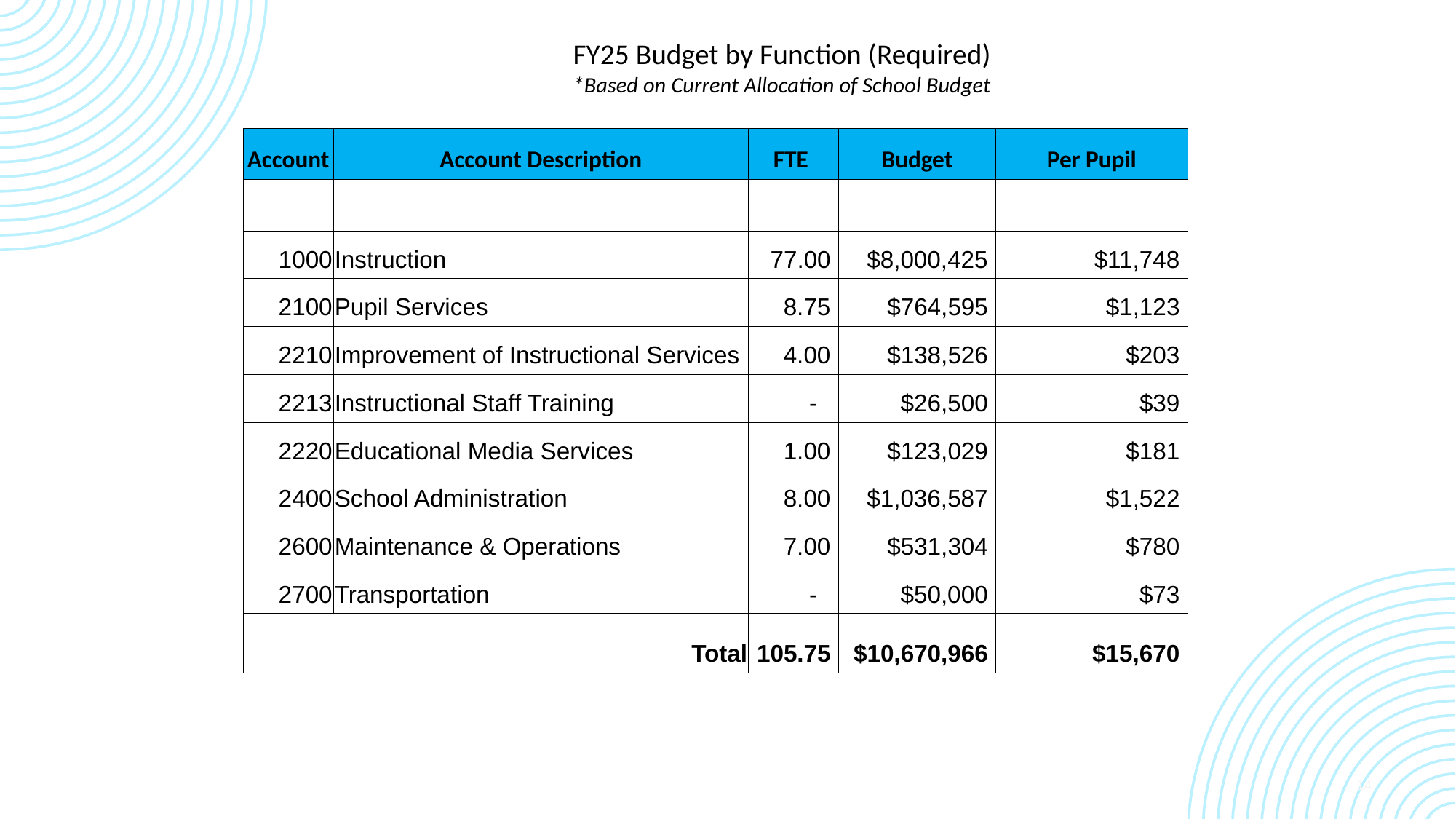

FY25 Budget by Function (Required)
*Based on Current Allocation of School Budget

| Account | Account Description | FTE | Budget | Per Pupil |
| --- | --- | --- | --- | --- |
|  |  |  |  |  |
| 1000 | Instruction | 77.00 | $8,000,425 | $11,748 |
| 2100 | Pupil Services | 8.75 | $764,595 | $1,123 |
| 2210 | Improvement of Instructional Services | 4.00 | $138,526 | $203 |
| 2213 | Instructional Staff Training | - | $26,500 | $39 |
| 2220 | Educational Media Services | 1.00 | $123,029 | $181 |
| 2400 | School Administration | 8.00 | $1,036,587 | $1,522 |
| 2600 | Maintenance & Operations | 7.00 | $531,304 | $780 |
| 2700 | Transportation | - | $50,000 | $73 |
| Total |  | 105.75 | $10,670,966 | $15,670 |
14